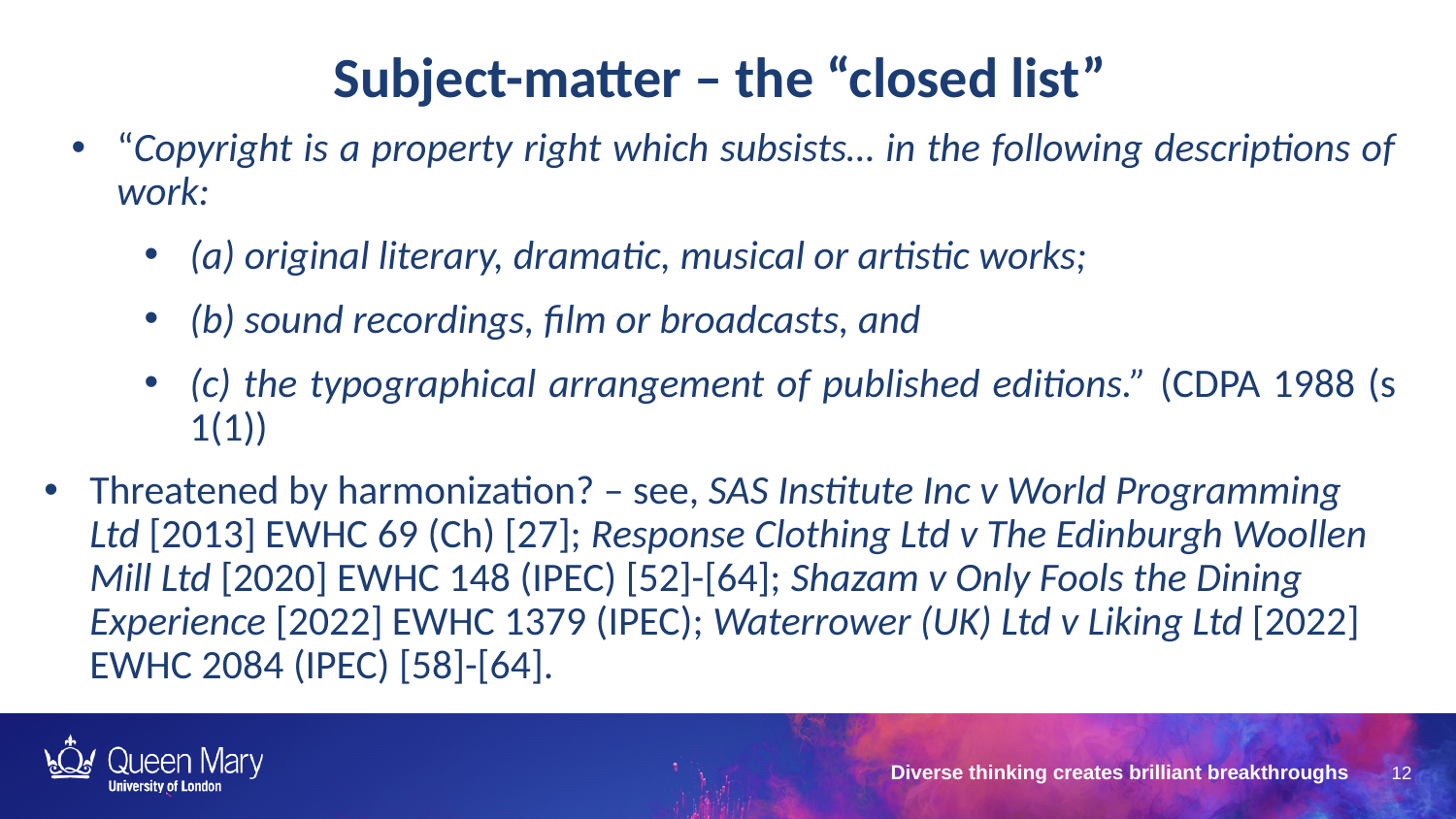

Subject-matter – the “closed list”
“Copyright is a property right which subsists… in the following descriptions of work:
(a) original literary, dramatic, musical or artistic works;
(b) sound recordings, film or broadcasts, and
(c) the typographical arrangement of published editions.” (CDPA 1988 (s 1(1))
Threatened by harmonization? – see, SAS Institute Inc v World Programming Ltd [2013] EWHC 69 (Ch) [27]; Response Clothing Ltd v The Edinburgh Woollen Mill Ltd [2020] EWHC 148 (IPEC) [52]-[64]; Shazam v Only Fools the Dining Experience [2022] EWHC 1379 (IPEC); Waterrower (UK) Ltd v Liking Ltd [2022] EWHC 2084 (IPEC) [58]-[64].